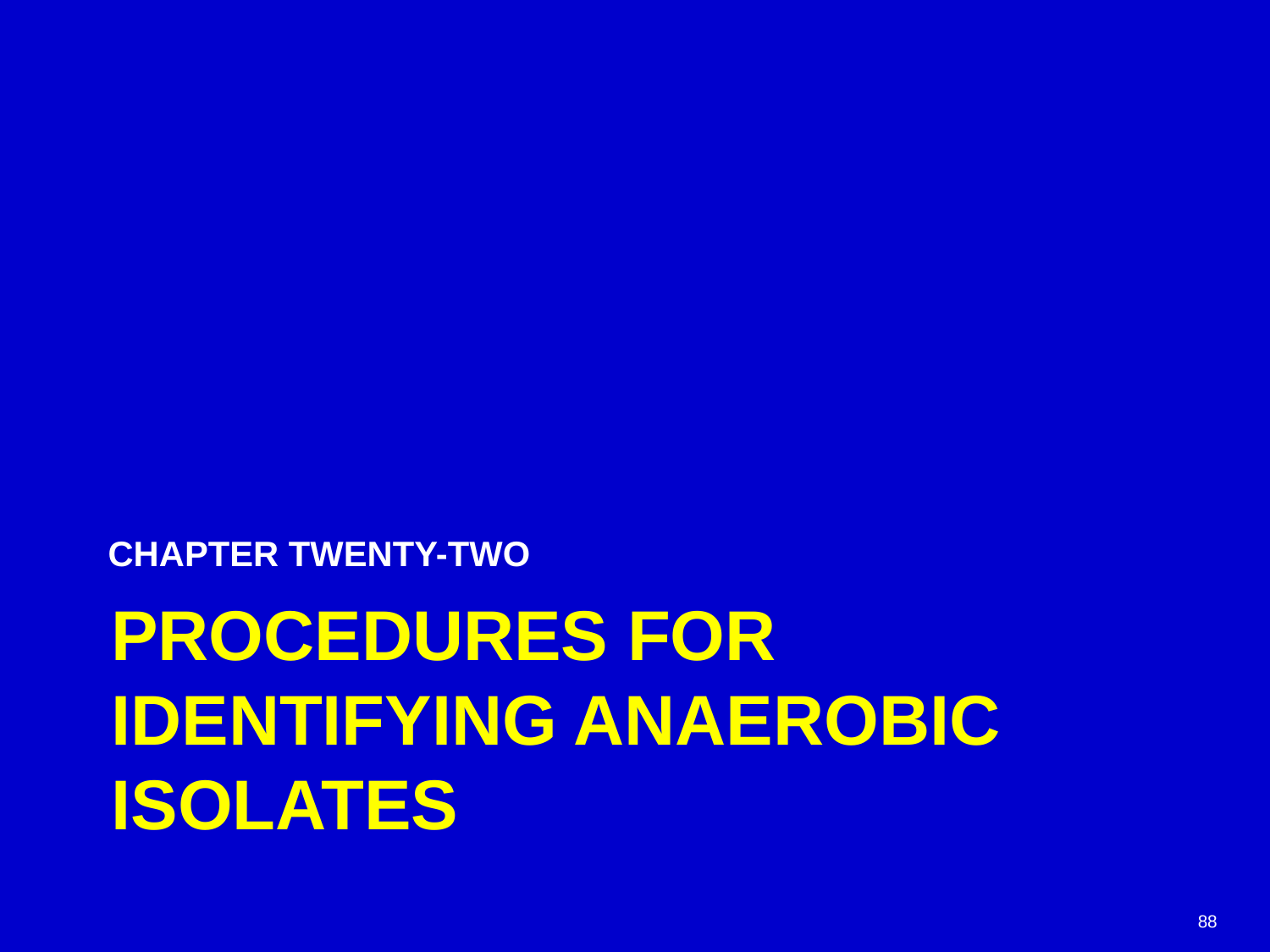

CHAPTER TWENTY-TWO
# PROCEDURES FOR IDENTIFYING ANAEROBIC ISOLATES